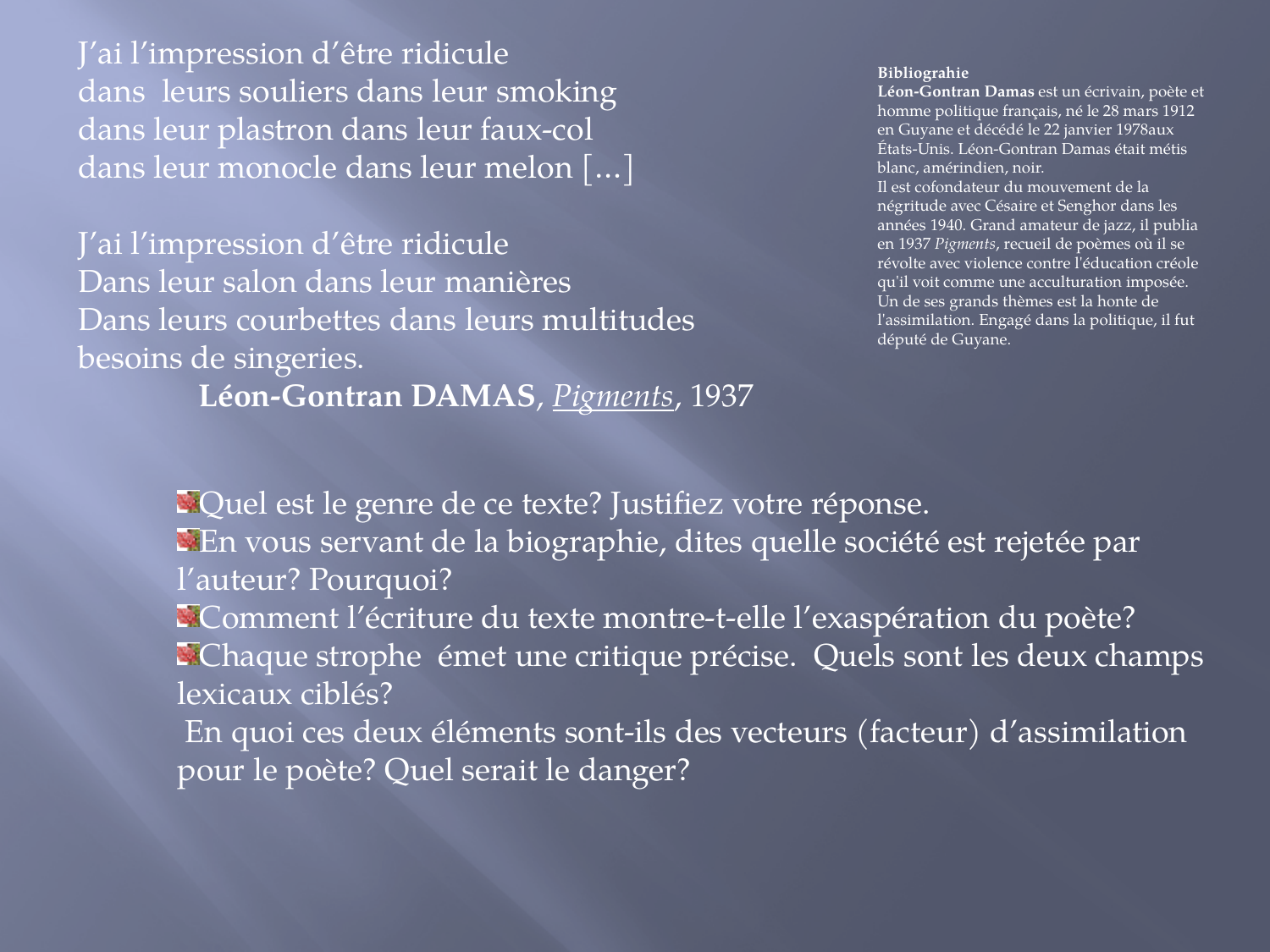

J’ai l’impression d’être ridicule
dans  leurs souliers dans leur smoking
dans leur plastron dans leur faux-col
dans leur monocle dans leur melon […]

J’ai l’impression d’être ridicule
Dans leur salon dans leur manières
Dans leurs courbettes dans leurs multitudes besoins de singeries.
Léon-Gontran DAMAS, Pigments, 1937
Bibliograhie
Léon-Gontran Damas est un écrivain, poète et homme politique français, né le 28 mars 1912 en Guyane et décédé le 22 janvier 1978aux États-Unis. Léon-Gontran Damas était métis blanc, amérindien, noir.
Il est cofondateur du mouvement de la négritude avec Césaire et Senghor dans les années 1940. Grand amateur de jazz, il publia en 1937 Pigments, recueil de poèmes où il se révolte avec violence contre l'éducation créole qu'il voit comme une acculturation imposée. Un de ses grands thèmes est la honte de l'assimilation. Engagé dans la politique, il fut député de Guyane.

Quel est le genre de ce texte? Justifiez votre réponse.
En vous servant de la biographie, dites quelle société est rejetée par l’auteur? Pourquoi?
Comment l’écriture du texte montre-t-elle l’exaspération du poète?
Chaque strophe  émet une critique précise.  Quels sont les deux champs lexicaux ciblés?
 En quoi ces deux éléments sont-ils des vecteurs (facteur) d’assimilation pour le poète? Quel serait le danger?